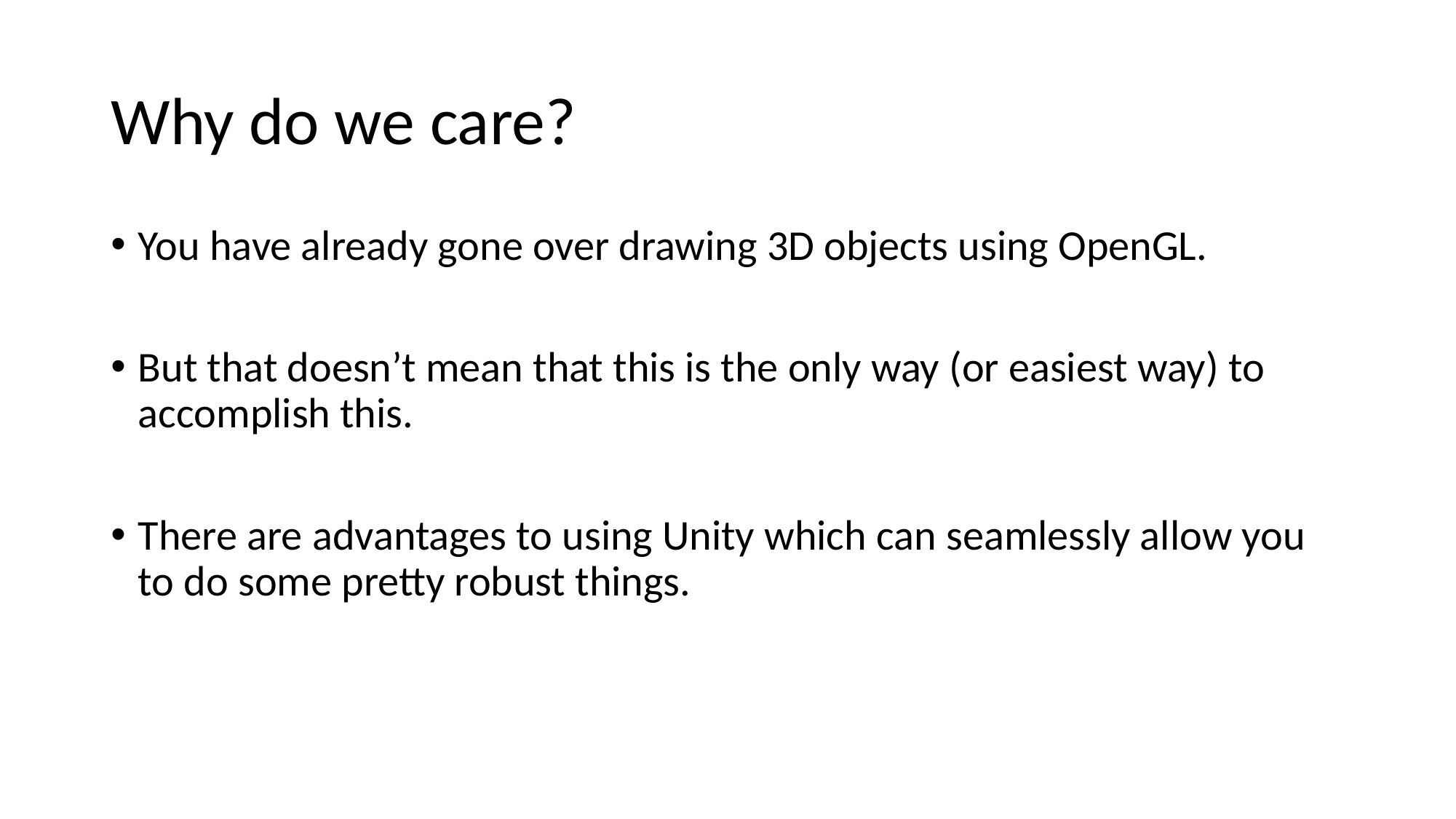

# Why do we care?
You have already gone over drawing 3D objects using OpenGL.

But that doesn’t mean that this is the only way (or easiest way) to accomplish this.

There are advantages to using Unity which can seamlessly allow you to do some pretty robust things.